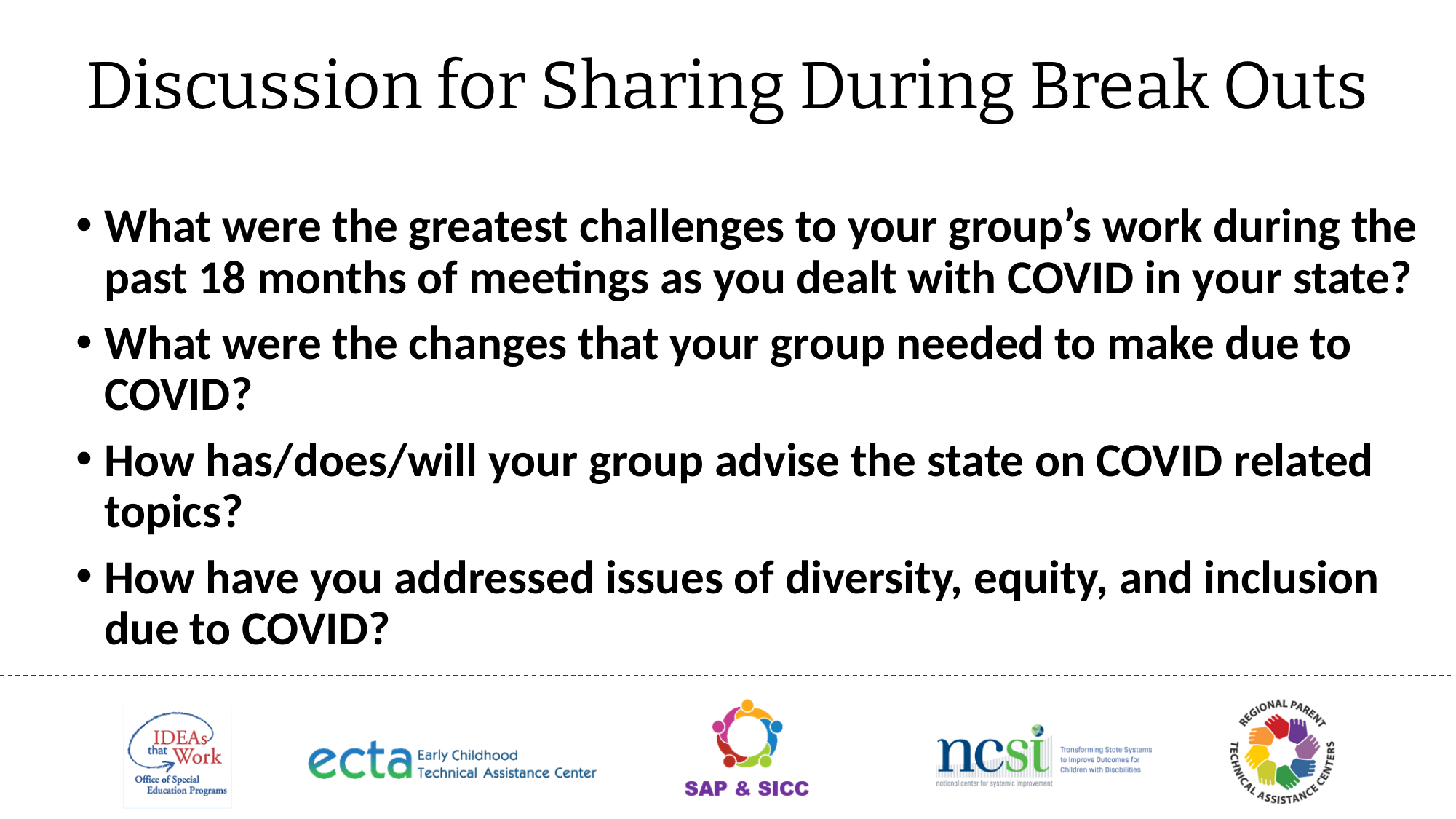

# Discussion for Sharing During Break Outs
What were the greatest challenges to your group’s work during the past 18 months of meetings as you dealt with COVID in your state?
What were the changes that your group needed to make due to COVID?
How has/does/will your group advise the state on COVID related topics?
How have you addressed issues of diversity, equity, and inclusion due to COVID?